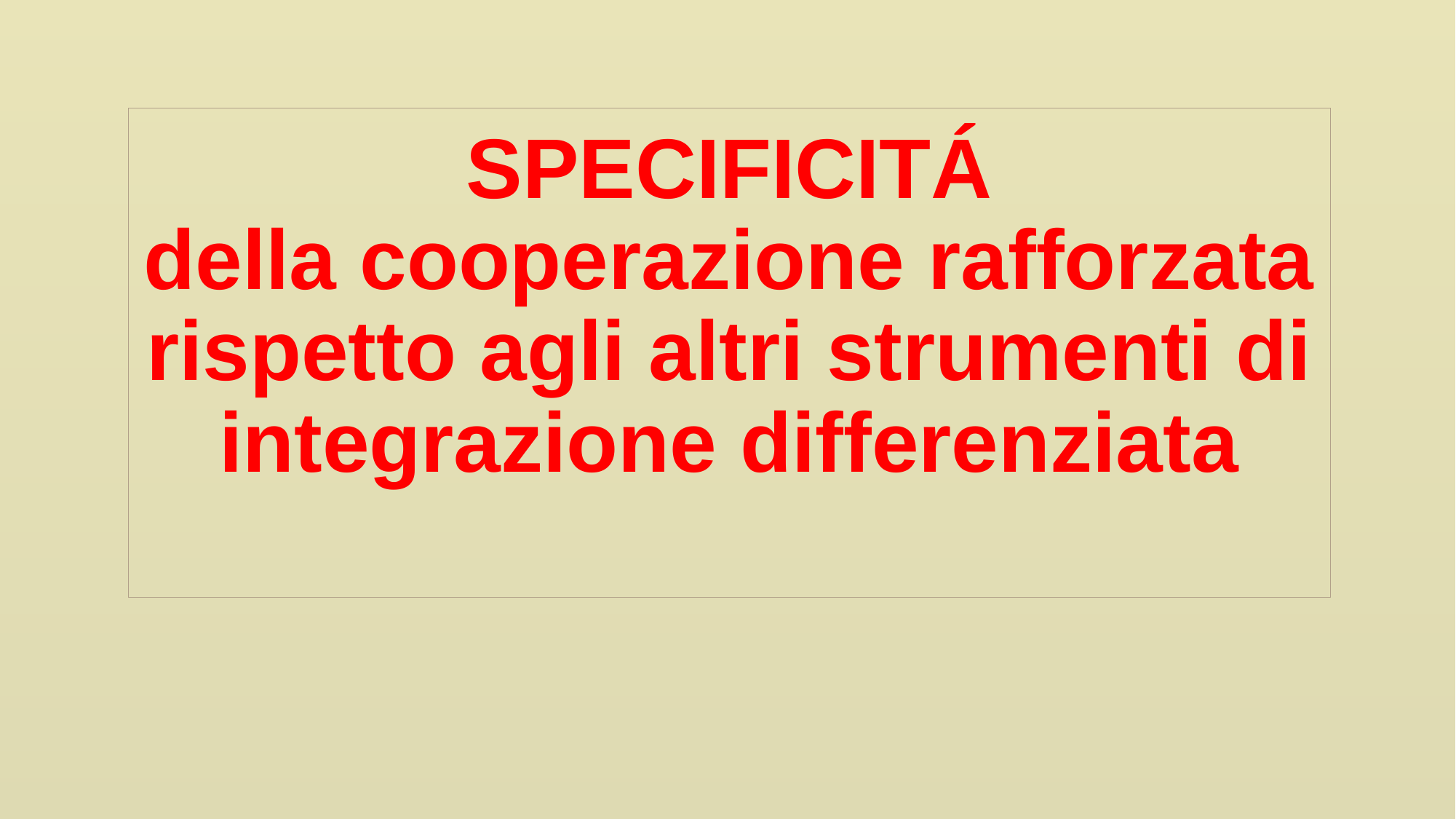

# SPECIFICITÁ della cooperazione rafforzata rispetto agli altri strumenti di integrazione differenziata